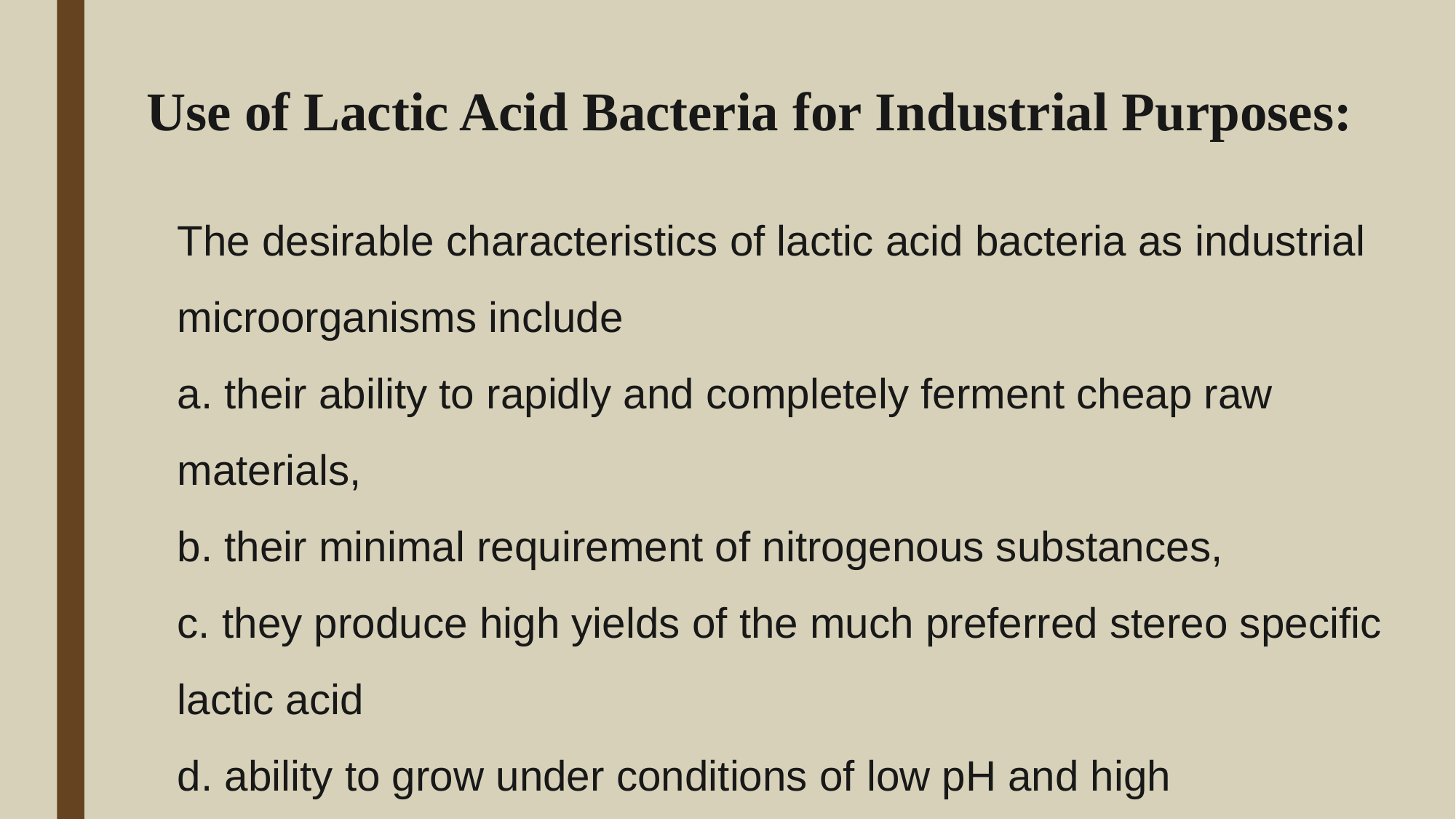

Use of Lactic Acid Bacteria for Industrial Purposes:
The desirable characteristics of lactic acid bacteria as industrial microorganisms include
a. their ability to rapidly and completely ferment cheap raw materials,
b. their minimal requirement of nitrogenous substances,
c. they produce high yields of the much preferred stereo specific lactic acid
d. ability to grow under conditions of low pH and high temperature, and
e. ability to produce low amounts of cell mass as well as negligible amounts of other byproducts.